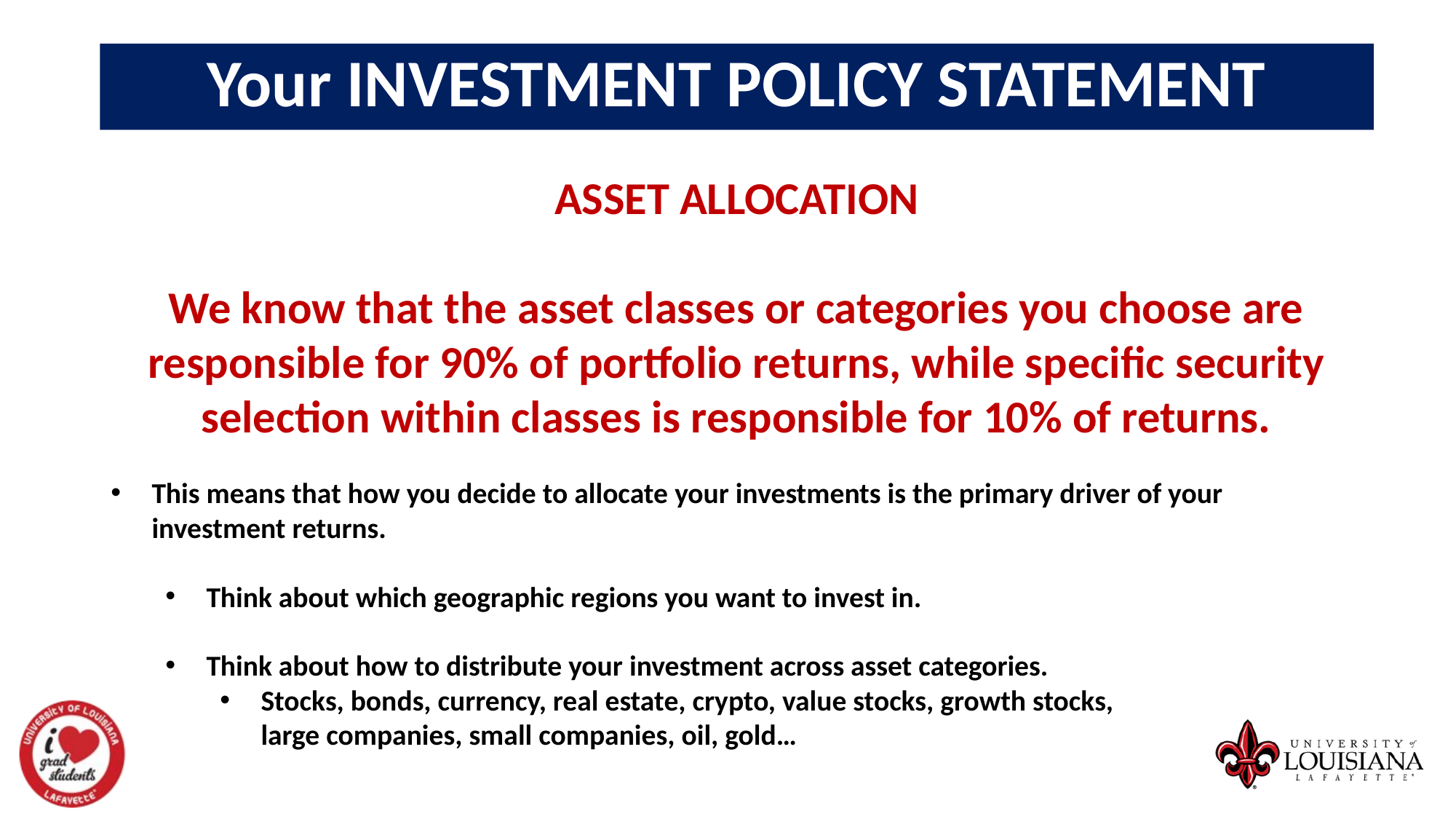

Your INVESTMENT POLICY STATEMENT
ASSET ALLOCATION

We know that the asset classes or categories you choose are responsible for 90% of portfolio returns, while specific security selection within classes is responsible for 10% of returns.

This means that how you decide to allocate your investments is the primary driver of your investment returns.
Think about which geographic regions you want to invest in.
Think about how to distribute your investment across asset categories.
Stocks, bonds, currency, real estate, crypto, value stocks, growth stocks,
large companies, small companies, oil, gold…